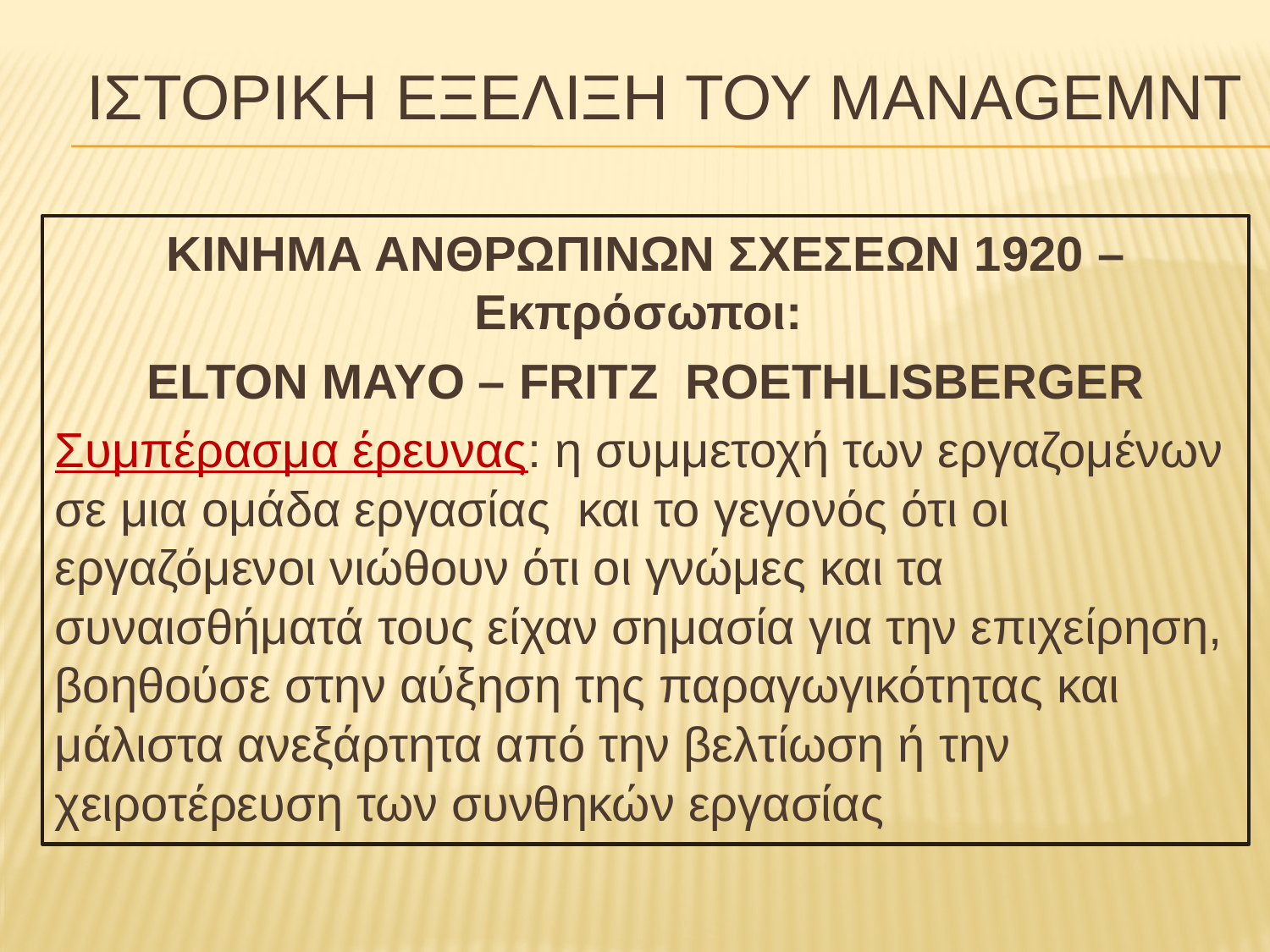

# ΙΣΤΟΡΙΚΗ ΕΞΕΛΙΞΗ ΤΟΥ MANAGEMNT
ΚΙΝΗΜΑ ΑΝΘΡΩΠΙΝΩΝ ΣΧΕΣΕΩΝ 1920 – Εκπρόσωποι:
ELTON MAYO – FRITZ  ROETHLISBERGER
Συμπέρασμα έρευνας: η συμμετοχή των εργαζομένων σε μια ομάδα εργασίας  και το γεγονός ότι οι εργαζόμενοι νιώθουν ότι οι γνώμες και τα συναισθήματά τους είχαν σημασία για την επιχείρηση, βοηθούσε στην αύξηση της παραγωγικότητας και μάλιστα ανεξάρτητα από την βελτίωση ή την χειροτέρευση των συνθηκών εργασίας